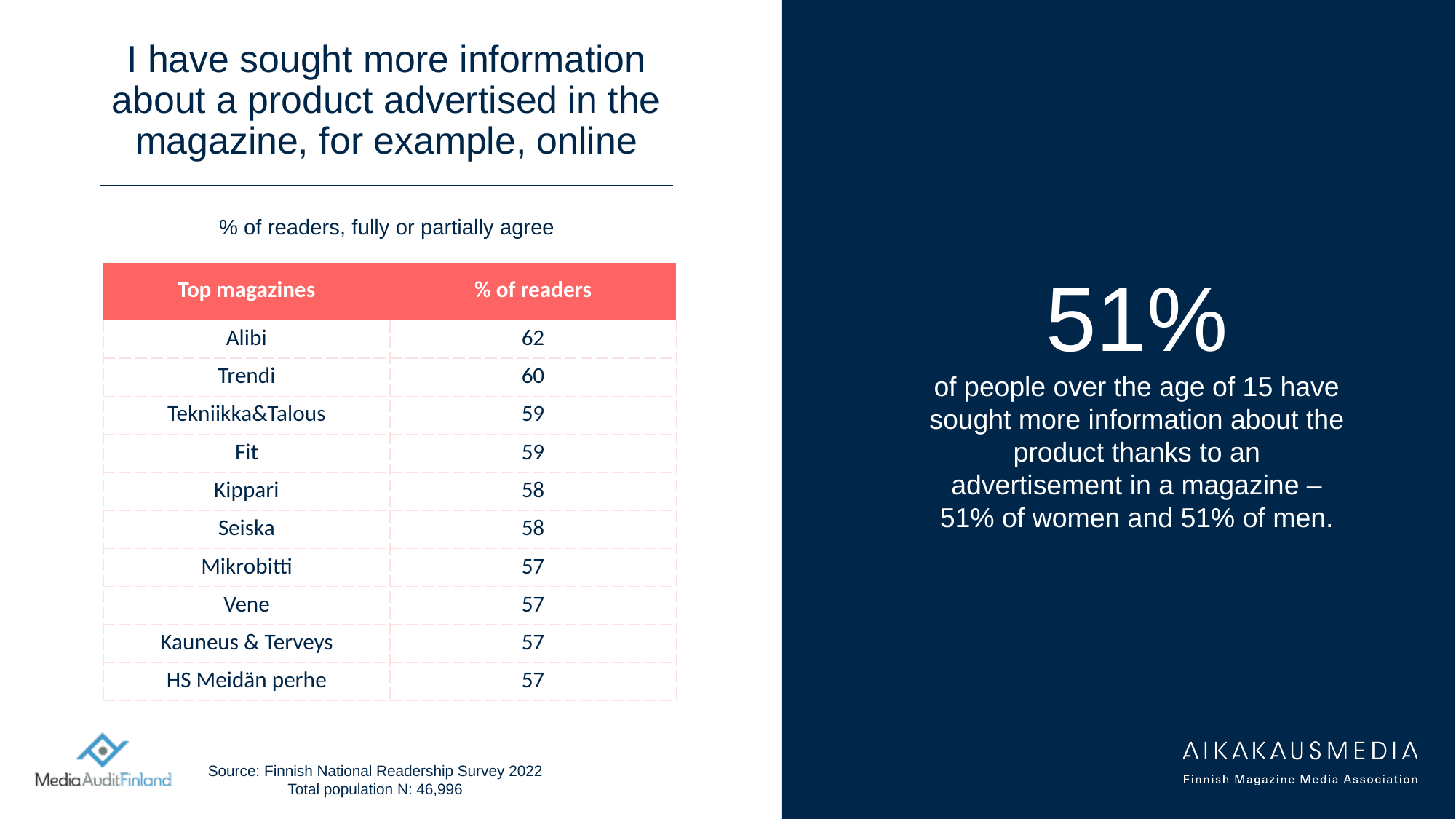

# I have sought more information about a product advertised in the magazine, for example, online

% of readers, fully or partially agree
51%
of people over the age of 15 have sought more information about the product thanks to an advertisement in a magazine – 51% of women and 51% of men.
| Top magazines | % of readers |
| --- | --- |
| Alibi | 62 |
| Trendi | 60 |
| Tekniikka&Talous | 59 |
| Fit | 59 |
| Kippari | 58 |
| Seiska | 58 |
| Mikrobitti | 57 |
| Vene | 57 |
| Kauneus & Terveys | 57 |
| HS Meidän perhe | 57 |